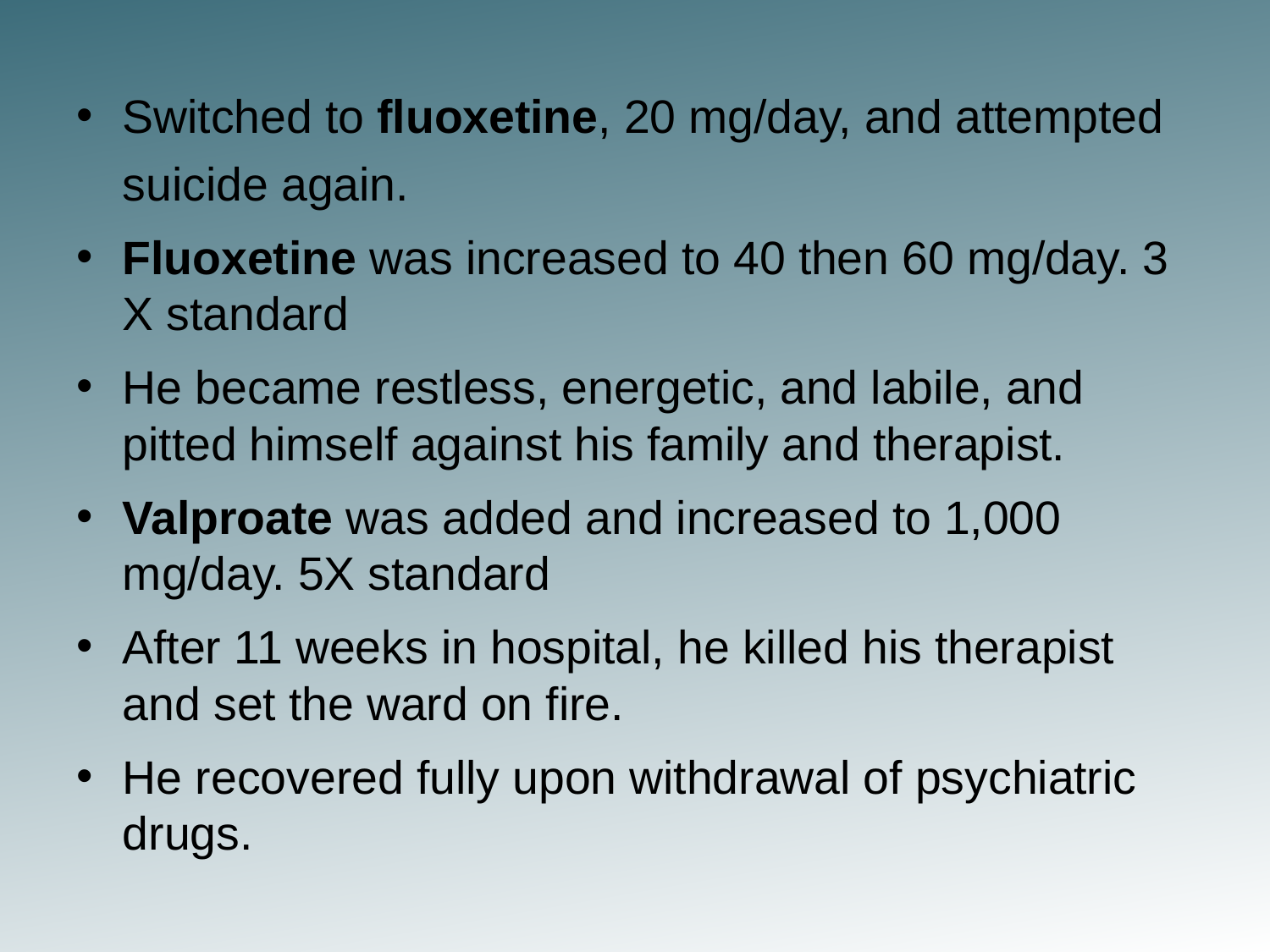

Switched to fluoxetine, 20 mg/day, and attempted suicide again.
Fluoxetine was increased to 40 then 60 mg/day. 3 X standard
He became restless, energetic, and labile, and pitted himself against his family and therapist.
Valproate was added and increased to 1,000 mg/day. 5X standard
After 11 weeks in hospital, he killed his therapist and set the ward on fire.
He recovered fully upon withdrawal of psychiatric drugs.